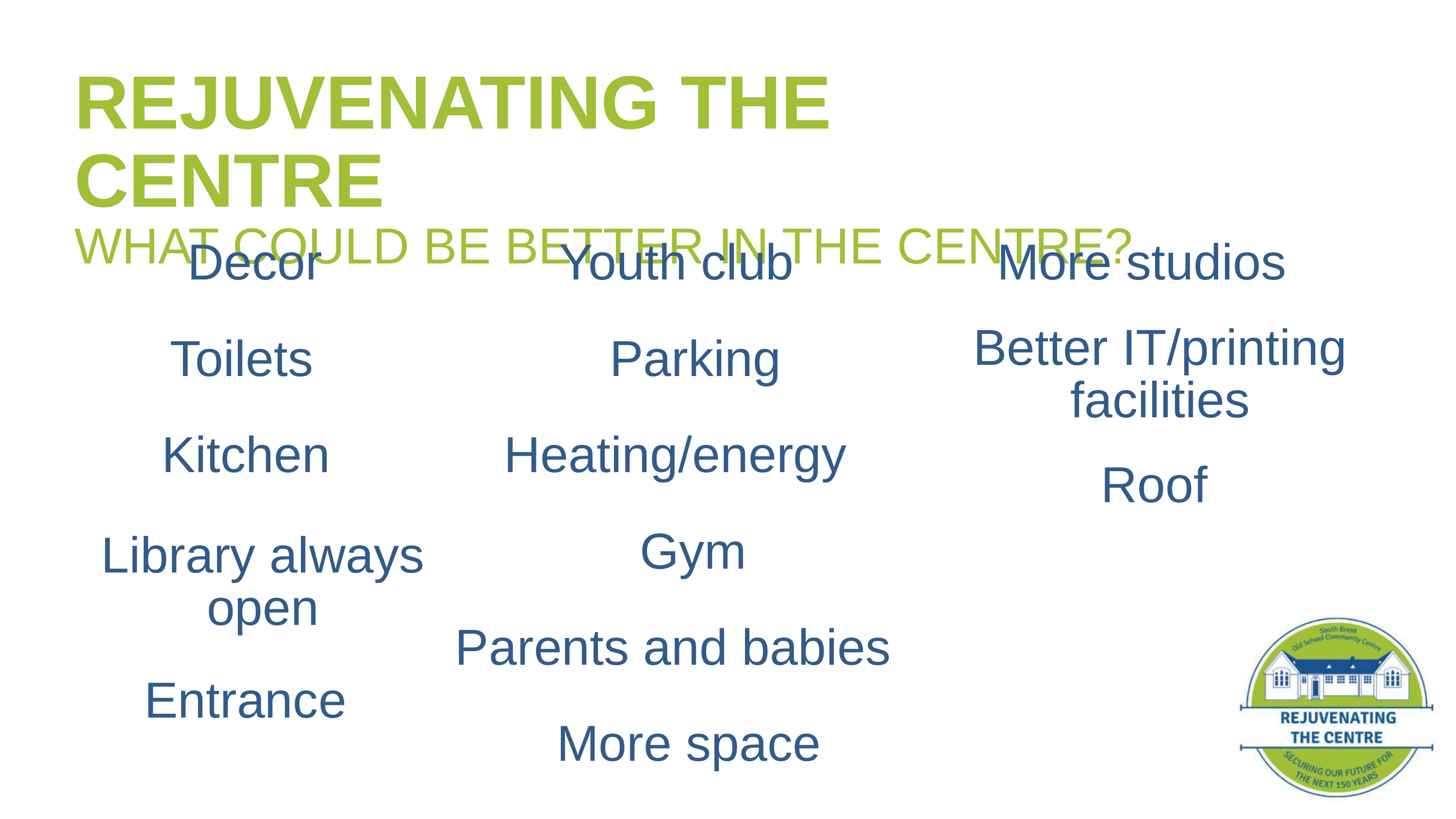

REJUVENATING THE CENTRE
WHAT COULD BE BETTER IN THE CENTRE?
Decor
Youth club
More studios
Better IT/printing facilities
Toilets
Parking
Kitchen
Heating/energy
Roof
Gym
Library always
open

Parents and babies
Entrance
More space